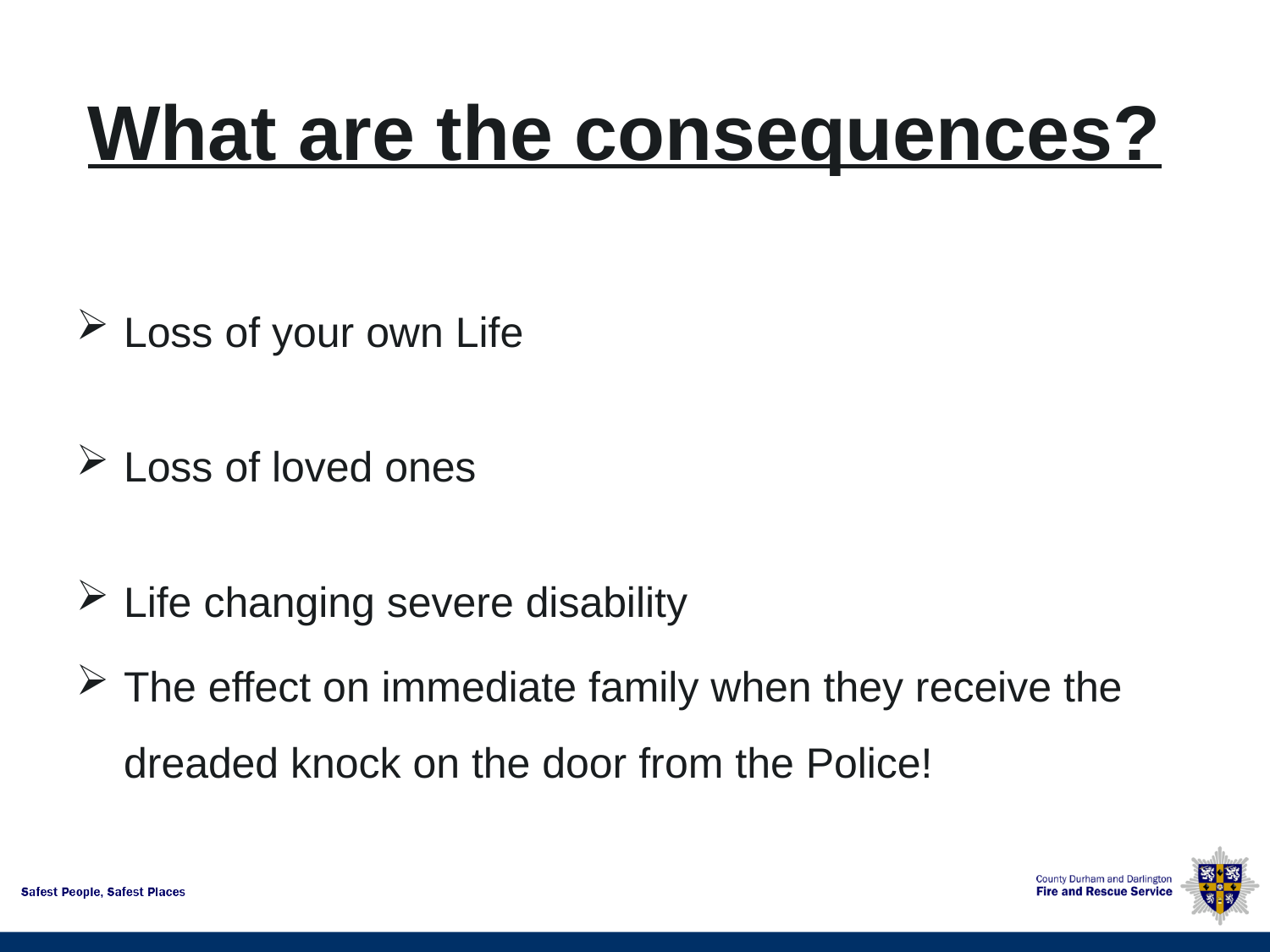

What are the consequences?
Loss of your own Life
Loss of loved ones
Life changing severe disability
The effect on immediate family when they receive the dreaded knock on the door from the Police!